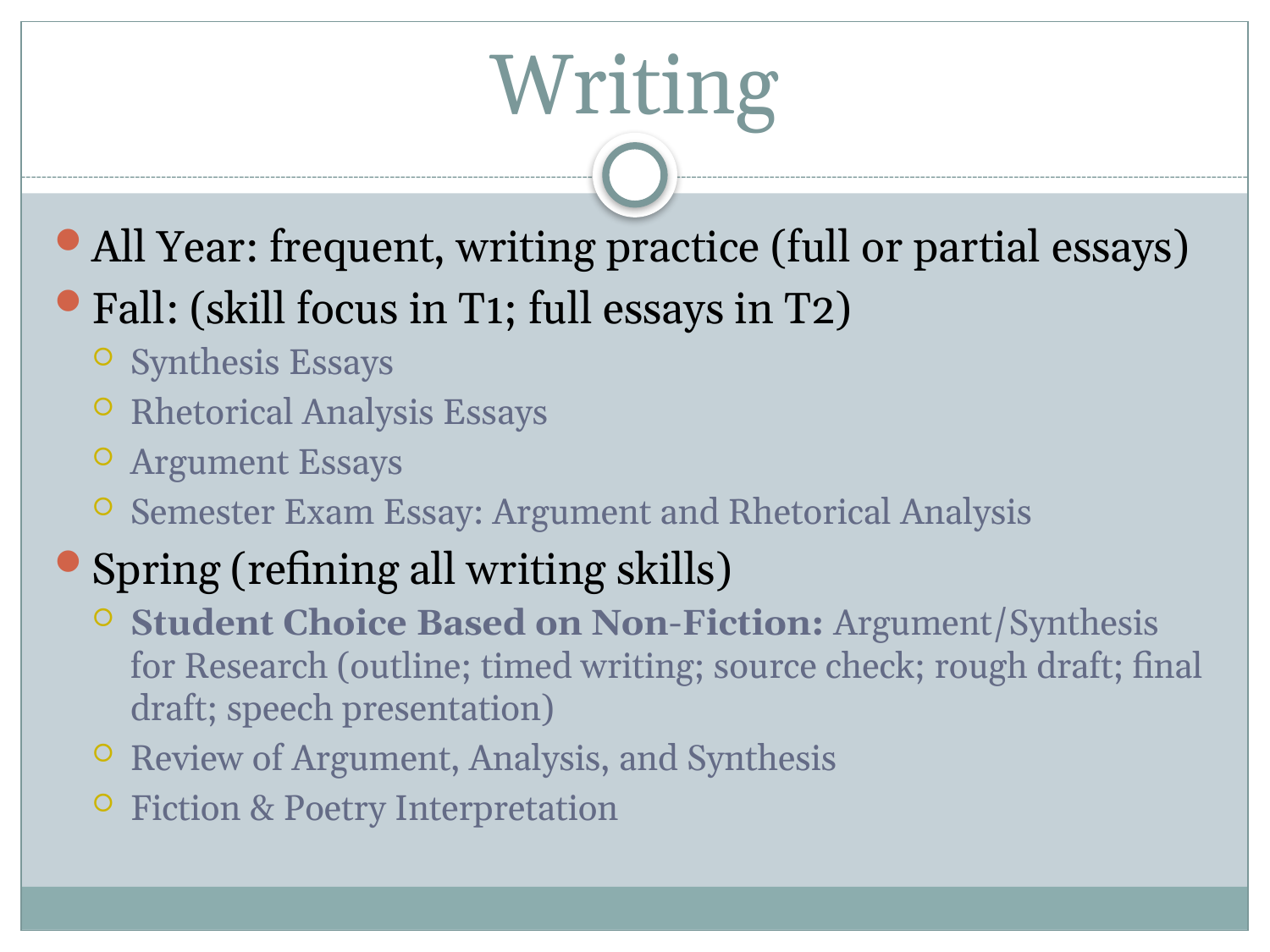

# Writing
All Year: frequent, writing practice (full or partial essays)
Fall: (skill focus in T1; full essays in T2)
Synthesis Essays
Rhetorical Analysis Essays
Argument Essays
Semester Exam Essay: Argument and Rhetorical Analysis
Spring (refining all writing skills)
Student Choice Based on Non-Fiction: Argument/Synthesis for Research (outline; timed writing; source check; rough draft; final draft; speech presentation)
Review of Argument, Analysis, and Synthesis
Fiction & Poetry Interpretation